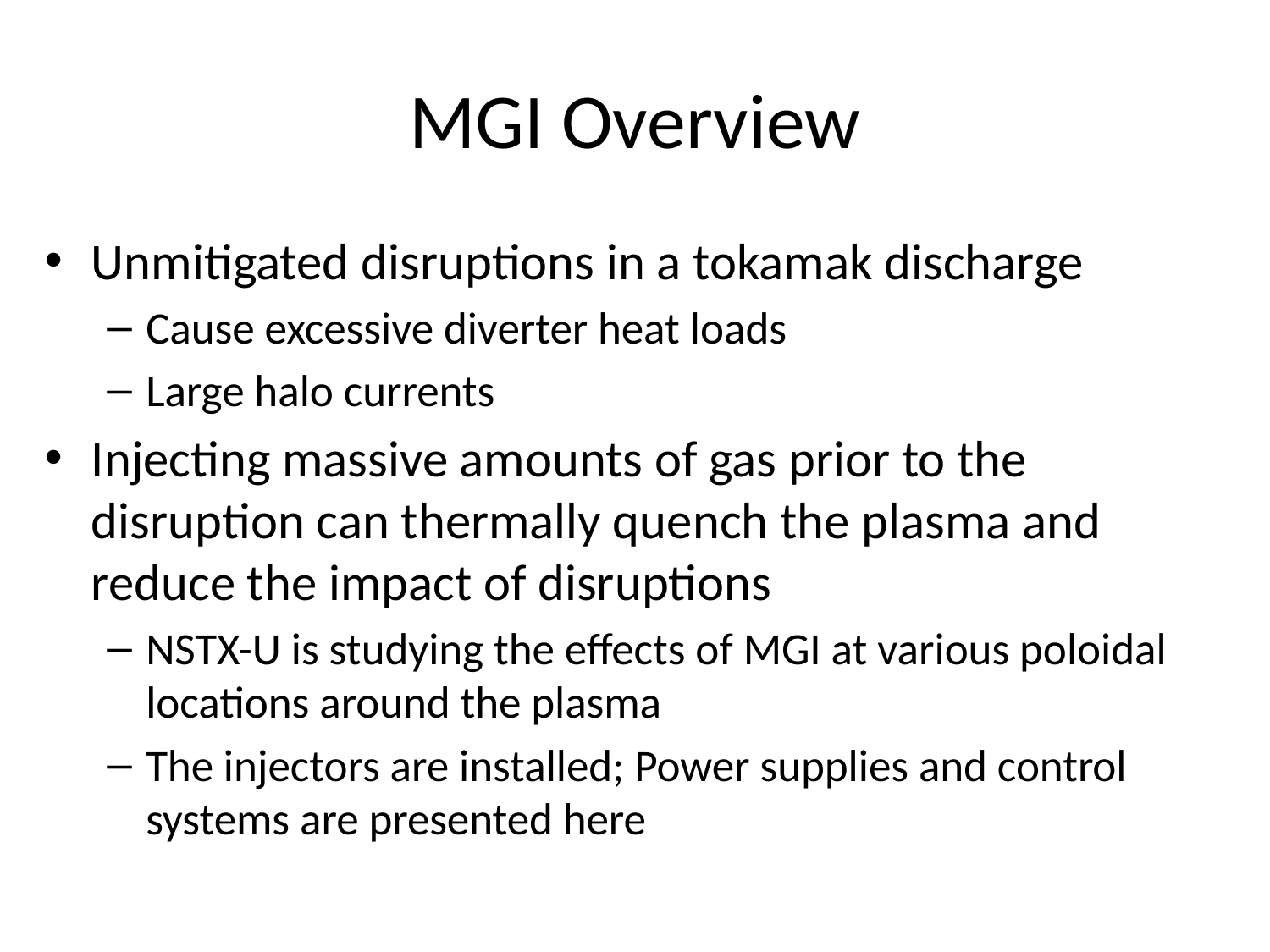

# MGI Overview
Unmitigated disruptions in a tokamak discharge
Cause excessive diverter heat loads
Large halo currents
Injecting massive amounts of gas prior to the disruption can thermally quench the plasma and reduce the impact of disruptions
NSTX-U is studying the effects of MGI at various poloidal locations around the plasma
The injectors are installed; Power supplies and control systems are presented here